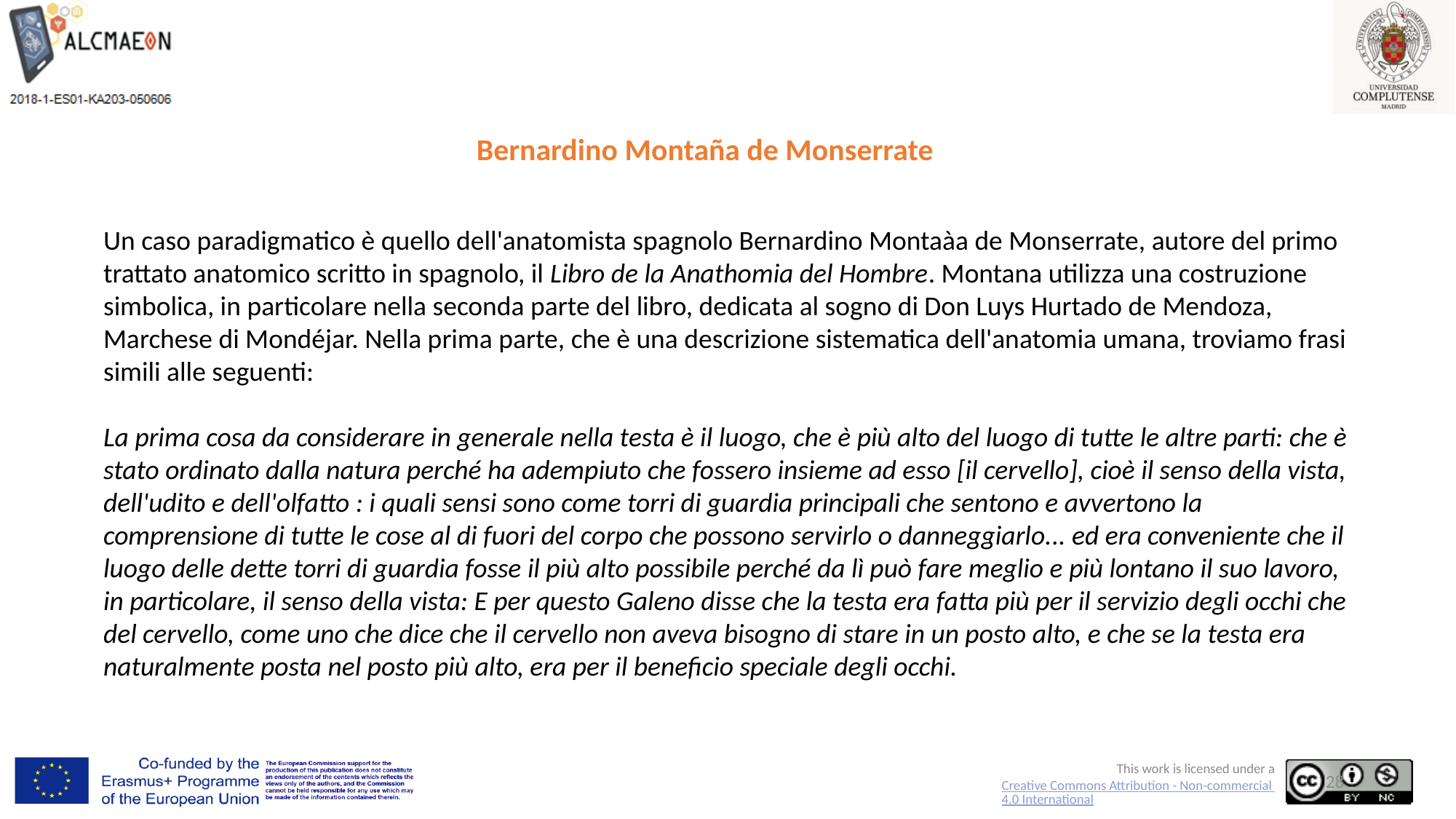

# Bernardino Montaña de Monserrate
Un caso paradigmatico è quello dell'anatomista spagnolo Bernardino Montaàa de Monserrate, autore del primo trattato anatomico scritto in spagnolo, il Libro de la Anathomia del Hombre. Montana utilizza una costruzione simbolica, in particolare nella seconda parte del libro, dedicata al sogno di Don Luys Hurtado de Mendoza, Marchese di Mondéjar. Nella prima parte, che è una descrizione sistematica dell'anatomia umana, troviamo frasi simili alle seguenti:

La prima cosa da considerare in generale nella testa è il luogo, che è più alto del luogo di tutte le altre parti: che è stato ordinato dalla natura perché ha adempiuto che fossero insieme ad esso [il cervello], cioè il senso della vista, dell'udito e dell'olfatto : i quali sensi sono come torri di guardia principali che sentono e avvertono la comprensione di tutte le cose al di fuori del corpo che possono servirlo o danneggiarlo... ed era conveniente che il luogo delle dette torri di guardia fosse il più alto possibile perché da lì può fare meglio e più lontano il suo lavoro, in particolare, il senso della vista: E per questo Galeno disse che la testa era fatta più per il servizio degli occhi che del cervello, come uno che dice che il cervello non aveva bisogno di stare in un posto alto, e che se la testa era naturalmente posta nel posto più alto, era per il beneficio speciale degli occhi.

28